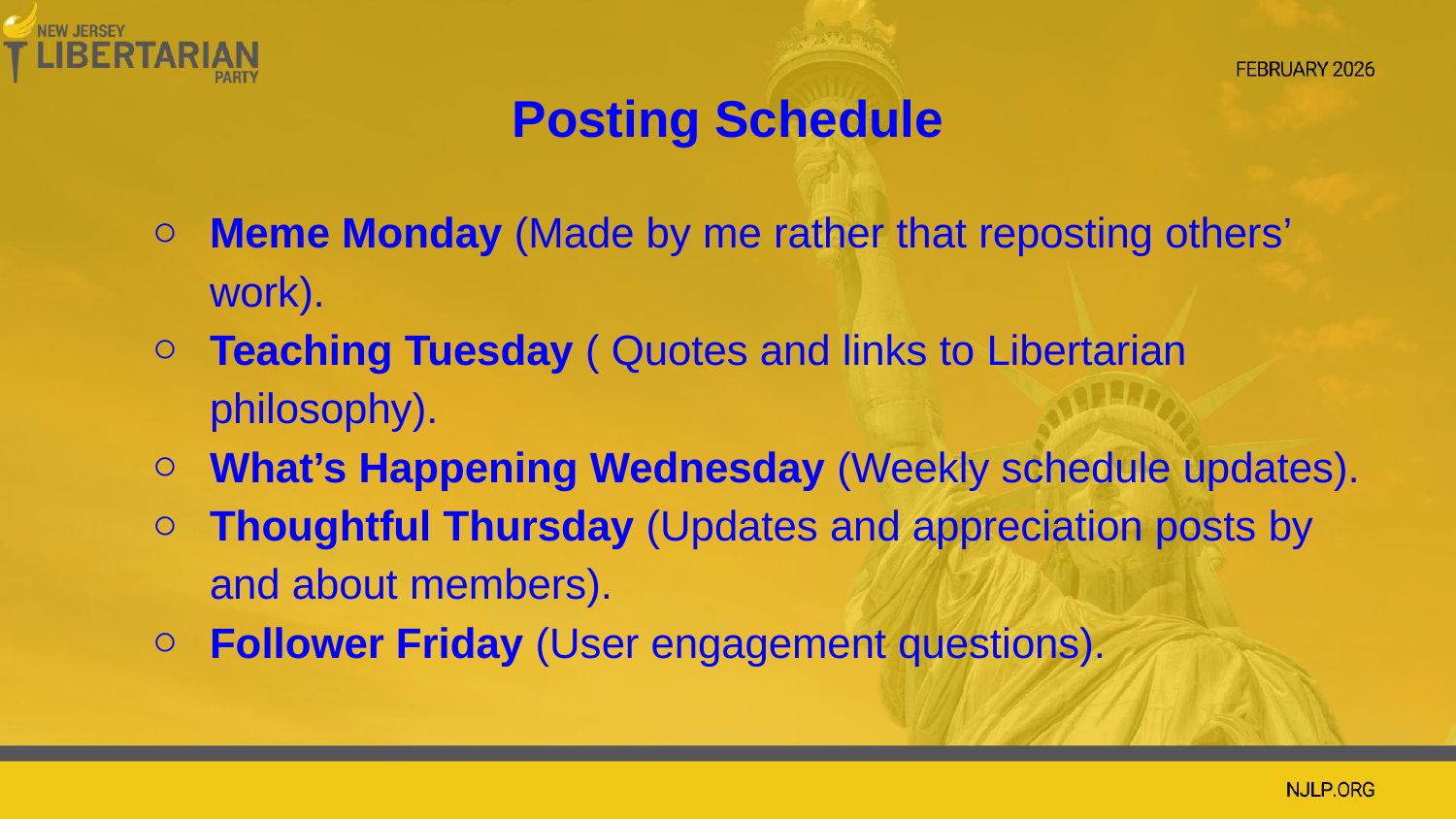

# Posting Schedule
Meme Monday (Made by me rather that reposting others’ work).
Teaching Tuesday ( Quotes and links to Libertarian philosophy).
What’s Happening Wednesday (Weekly schedule updates).
Thoughtful Thursday (Updates and appreciation posts by and about members).
Follower Friday (User engagement questions).